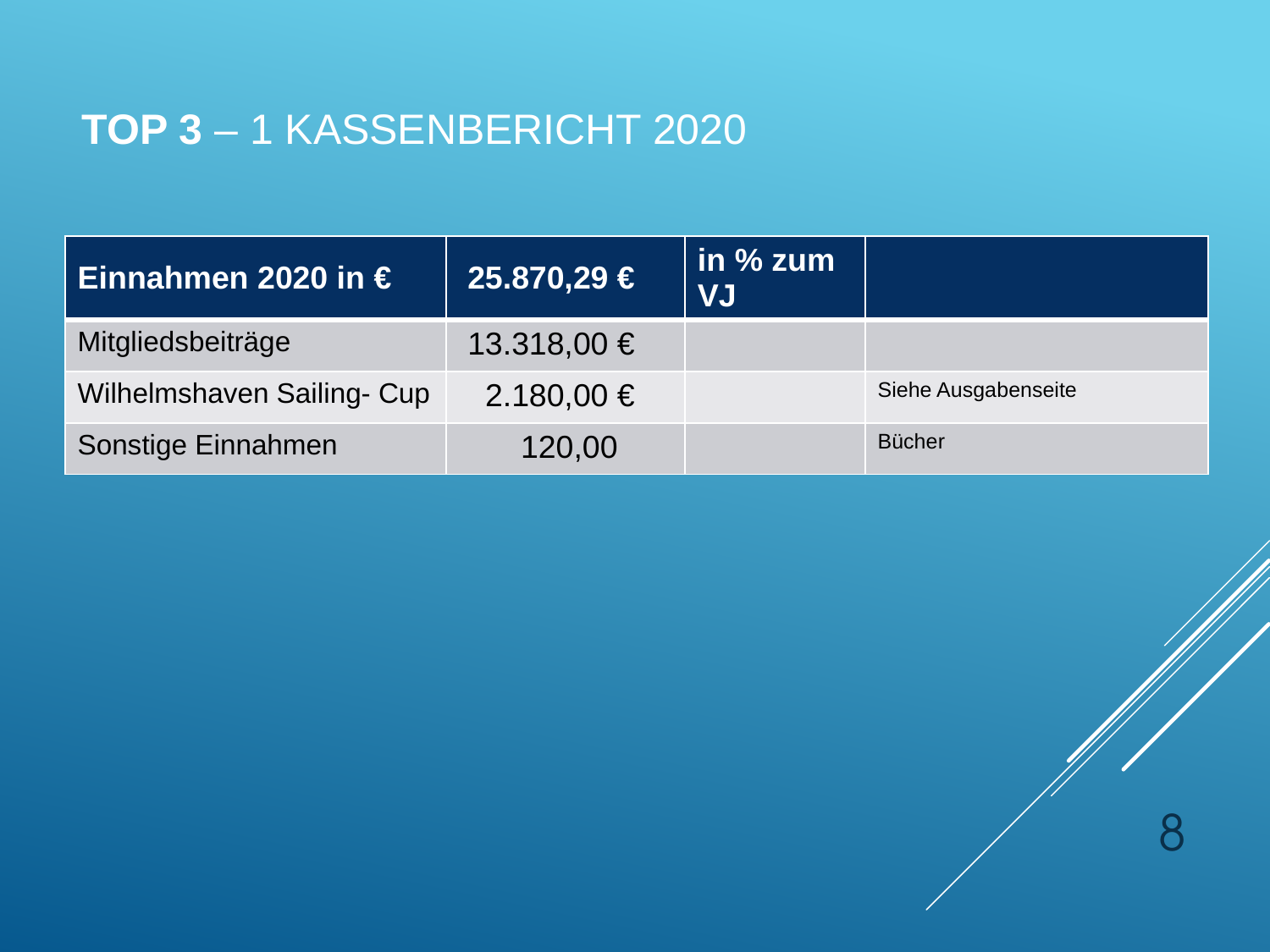

# TOP 3 – 1 Kassenbericht 2020
| Einnahmen 2020 in € | 25.870,29 € | in % zum VJ |  |
| --- | --- | --- | --- |
| Mitgliedsbeiträge | 13.318,00 € |  |  |
| Wilhelmshaven Sailing- Cup | 2.180,00 € |  | Siehe Ausgabenseite |
| Sonstige Einnahmen | 120,00 |  | Bücher |
8